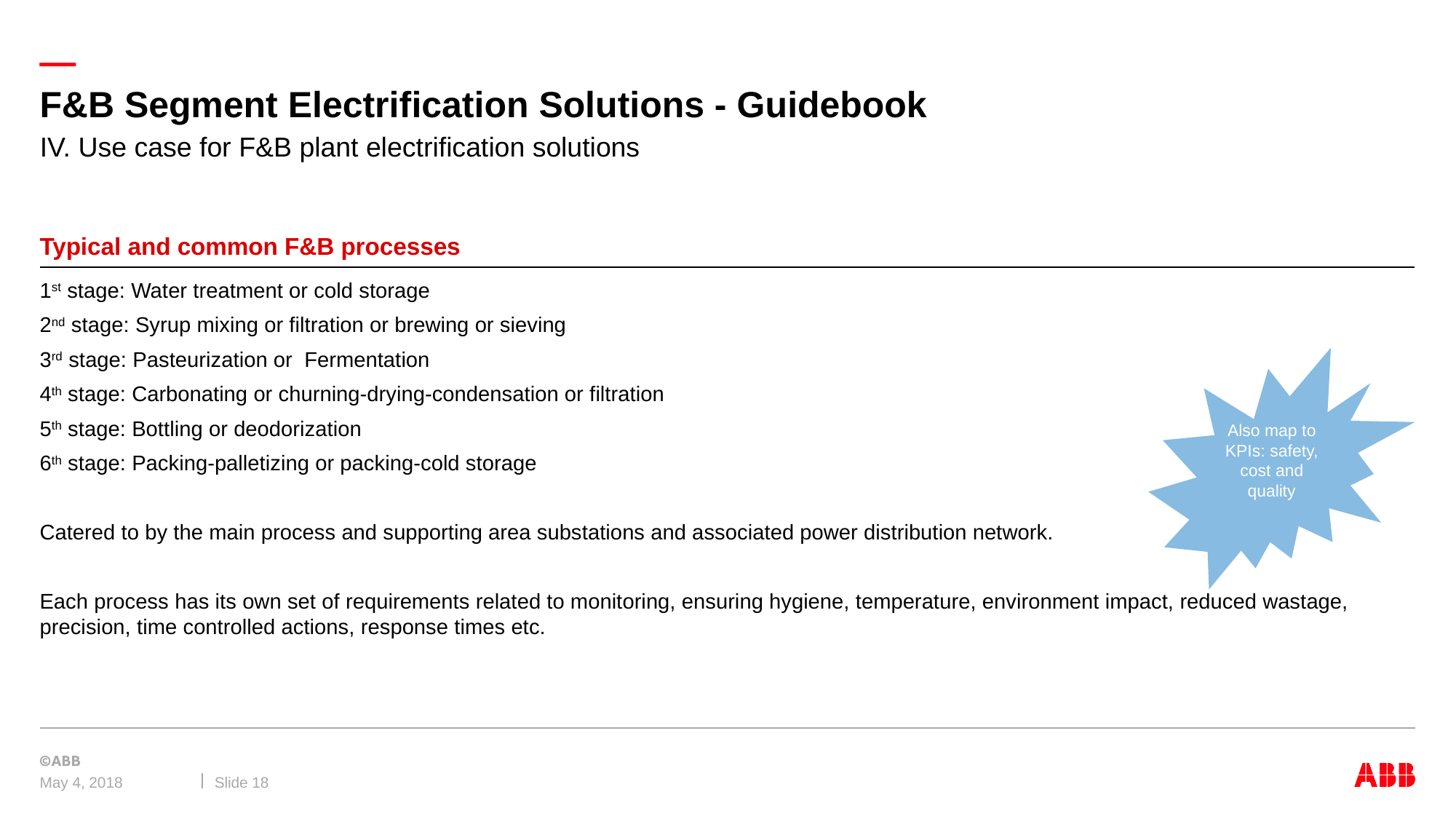

# F&B Segment Electrification Solutions - Guidebook
IV. Use case for F&B plant electrification solutions
Typical and common F&B processes
1st stage: Water treatment or cold storage
2nd stage: Syrup mixing or filtration or brewing or sieving
3rd stage: Pasteurization or  Fermentation
4th stage: Carbonating or churning-drying-condensation or filtration
5th stage: Bottling or deodorization
6th stage: Packing-palletizing or packing-cold storage

Catered to by the main process and supporting area substations and associated power distribution network.

Each process has its own set of requirements related to monitoring, ensuring hygiene, temperature, environment impact, reduced wastage, precision, time controlled actions, response times etc.

Also map to KPIs: safety, cost and quality

Slide 18
May 4, 2018